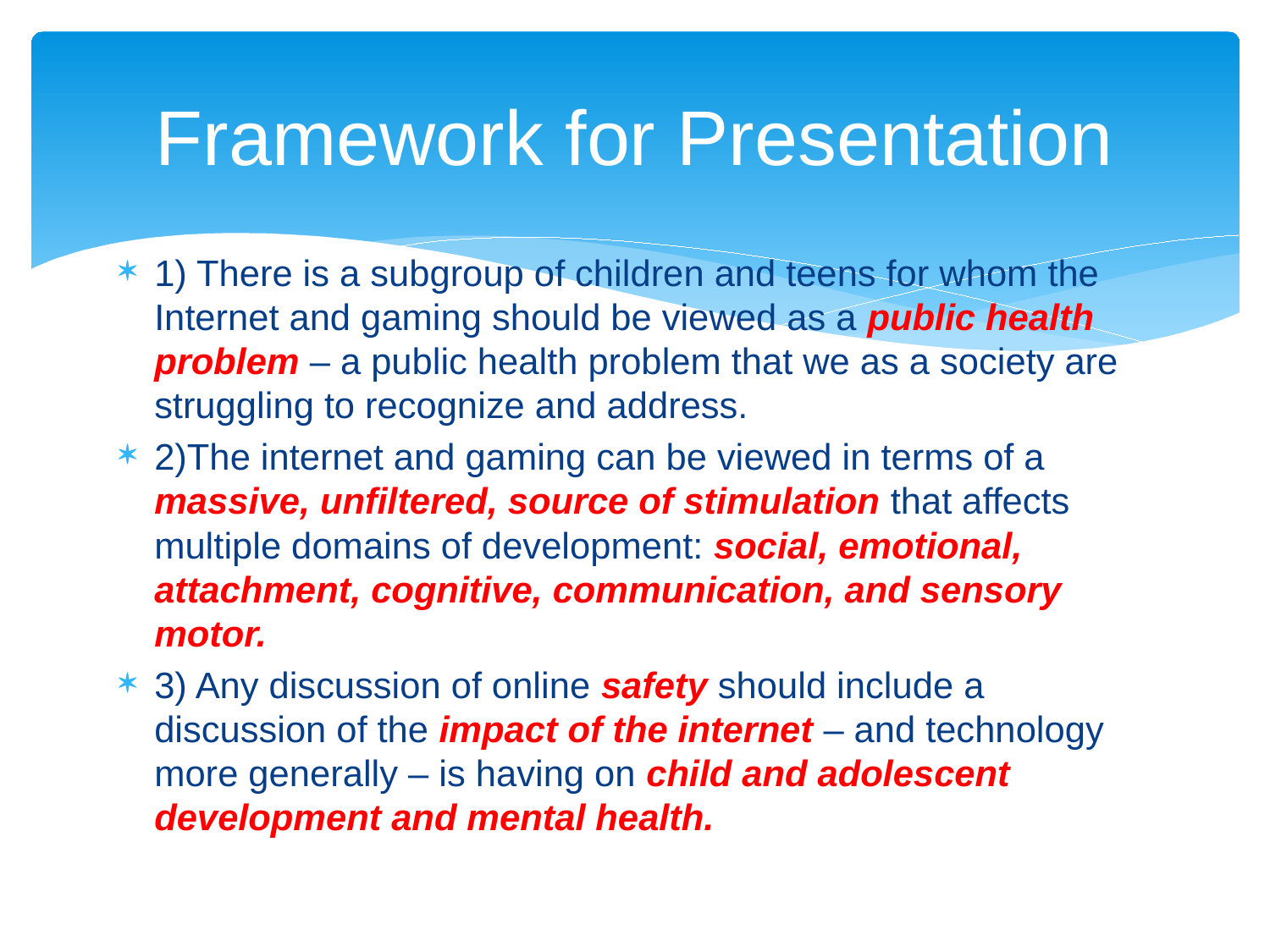

# Framework for Presentation
1) There is a subgroup of children and teens for whom the Internet and gaming should be viewed as a public health problem – a public health problem that we as a society are struggling to recognize and address.
2)The internet and gaming can be viewed in terms of a massive, unfiltered, source of stimulation that affects multiple domains of development: social, emotional, attachment, cognitive, communication, and sensory motor.
3) Any discussion of online safety should include a discussion of the impact of the internet – and technology more generally – is having on child and adolescent development and mental health.